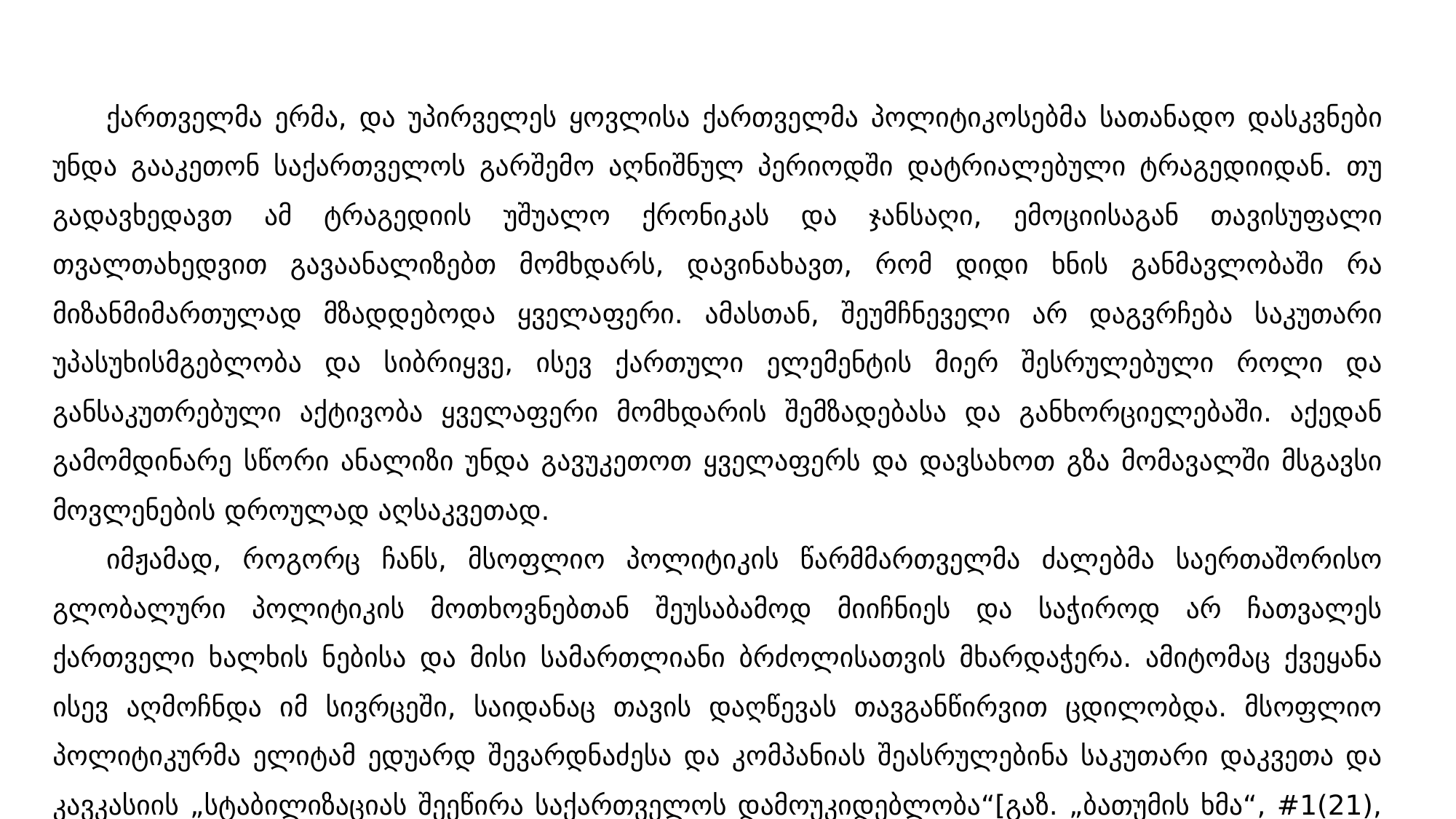

ქართველმა ერმა, და უპირველეს ყოვლისა ქართველმა პოლიტიკოსებმა სათანა­დო დასკვნები უნდა გააკეთონ საქართველოს გარშემო აღნიშნულ პერიოდში დატრია­ლებული ტრაგედიიდან. თუ გადავხედავთ ამ ტრაგედიის უშუალო ქრონიკას და ჯან­საღი, ემოციისაგან თავისუფალი თვალთახედვით გავაანალიზებთ მომხდარს, დავინ­ა­ხავთ, რომ დიდი ხნის განმავლობაში რა მიზანმიმართულად მზადდებოდა ყველა­ფერი. ამასთან, შეუმჩნეველი არ დაგვრჩება საკუთარი უპასუხისმგებლობა და სიბრიყ­ვე, ისევ ქართული ელემენტის მიერ შესრულებული როლი და განსაკუთრებული აქ­ტი­ვობა ყველაფერი მომხდარის შემზადებასა და განხორციელებაში. აქედან გამომდი­ნარე სწორი ანალიზი უნდა გავუკეთოთ ყველაფერს და დავსახოთ გზა მომავალში მსგავსი მოვლენების დროულად აღსაკვეთად.
იმჟამად, როგორც ჩანს, მსოფლიო პოლიტიკის წარმმართველმა ძალებმა საერთაშორისო გლობალური პოლიტიკის მოთხოვნებთან შეუსაბამოდ მიიჩნიეს და საჭიროდ არ ჩათვალეს ქართველი ხალხის ნებისა და მისი სამართლიანი ბრძოლისათვის მხარდაჭერა. ამიტომაც ქვეყანა ისევ აღმოჩნდა იმ სივრცეში, საიდანაც თავის დაღწევას თავგანწირვით ცდილობდა. მსოფლიო პოლიტიკურმა ელიტამ ედუარდ შევარდნაძესა და კომპანიას შეასრულებინა საკუთარი დაკვეთა და კავკასიის „სტაბილიზაციას შეეწირა საქართველოს დამოუკიდებლობა“[გაზ. „ბათუმის ხმა“, #1(21), აპრილი, 1994 წ.].